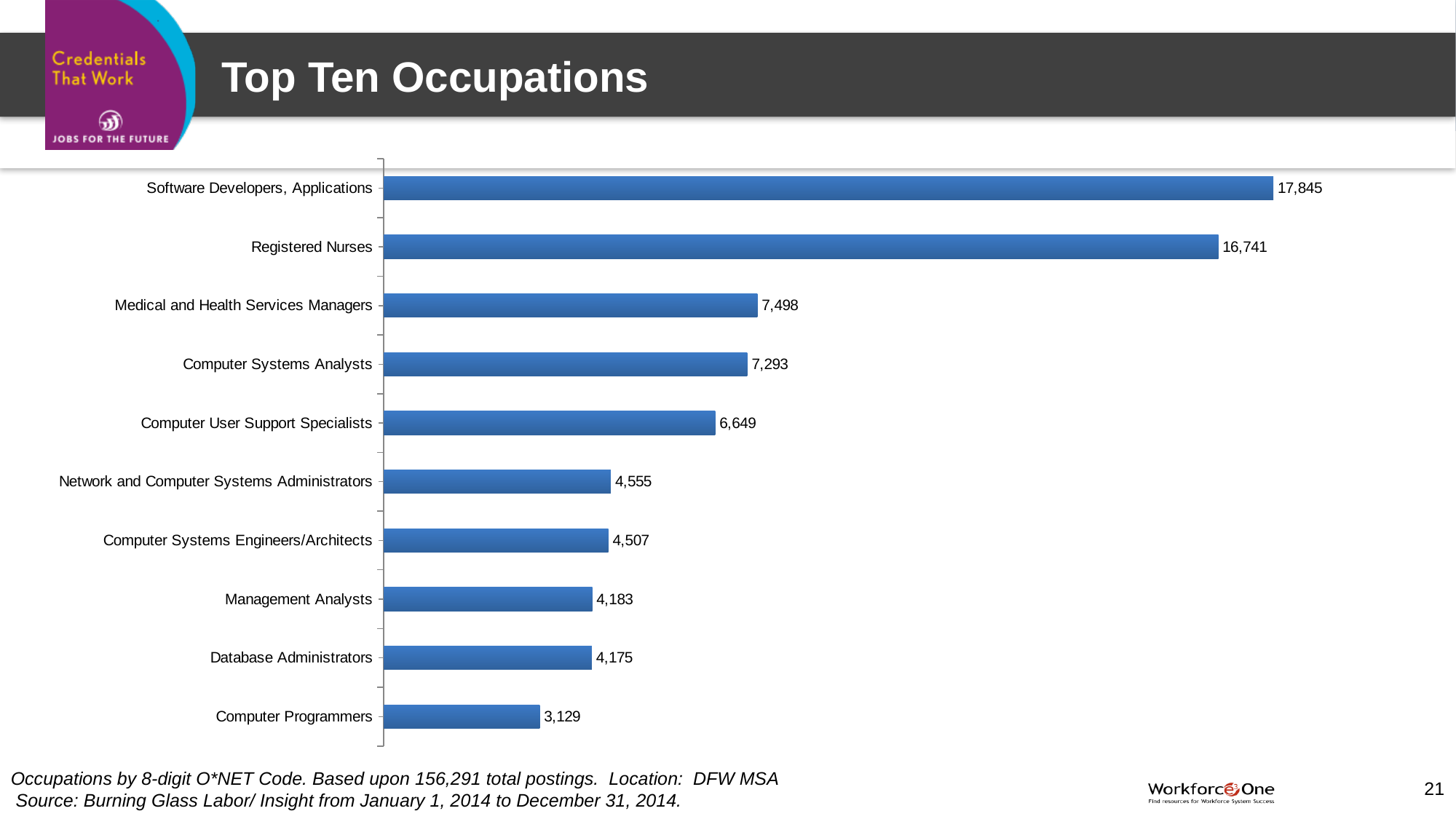

# Top Ten Occupations

### Chart

| Category |  |
|---|---|
| Software Developers, Applications | 17845.0 |
| Registered Nurses | 16741.0 |
| Medical and Health Services Managers | 7498.0 |
| Computer Systems Analysts | 7293.0 |
| Computer User Support Specialists | 6649.0 |
| Network and Computer Systems Administrators | 4555.0 |
| Computer Systems Engineers/Architects | 4507.0 |
| Management Analysts | 4183.0 |
| Database Administrators | 4175.0 |
| Computer Programmers | 3129.0 |
Occupations by 8-digit O*NET Code. Based upon 156,291 total postings.  Location:  DFW MSA
 Source: Burning Glass Labor/ Insight from January 1, 2014 to December 31, 2014.
21